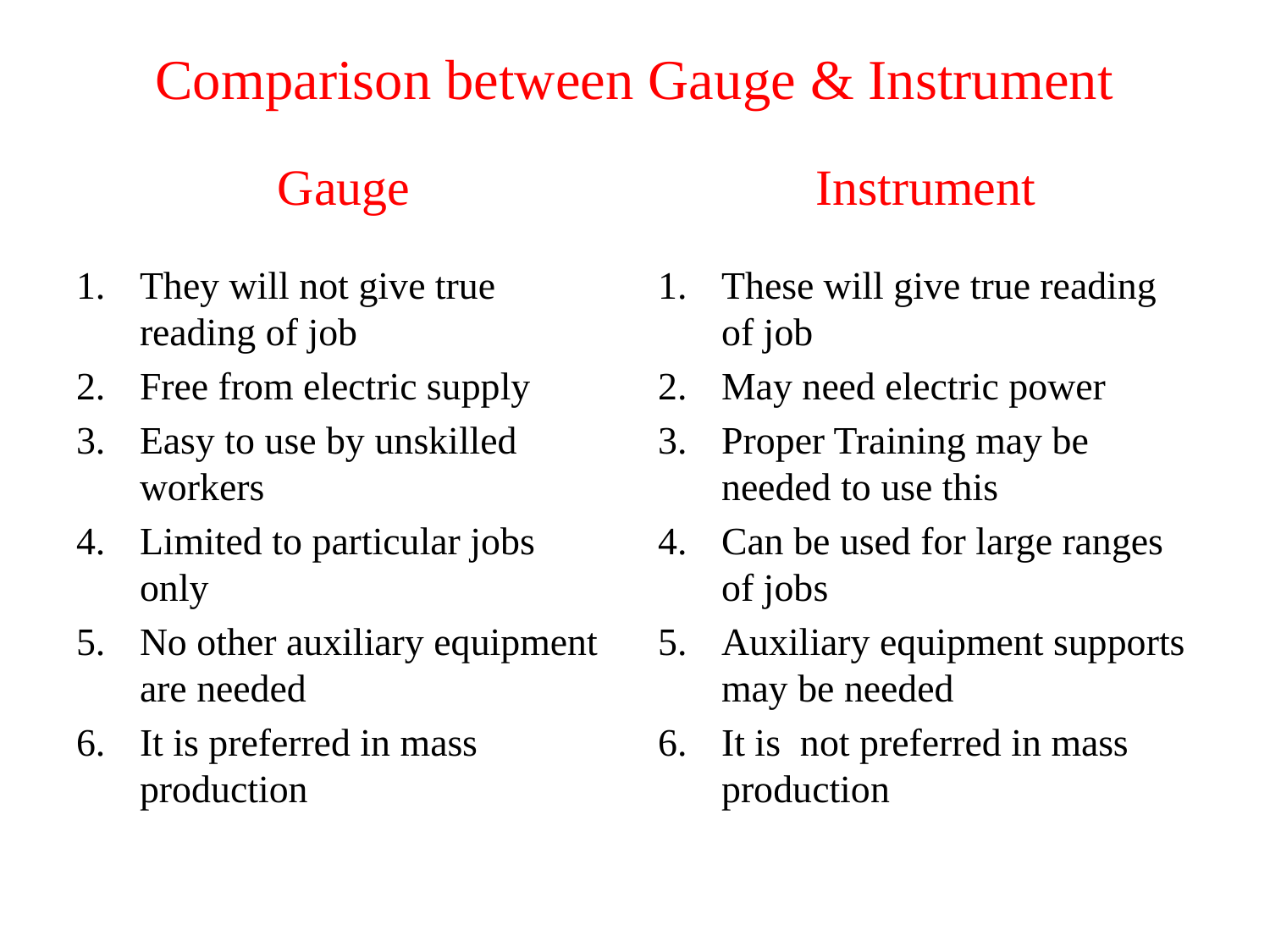

# Comparison between Gauge & Instrument
Gauge
Instrument
They will not give true reading of job
Free from electric supply
Easy to use by unskilled workers
Limited to particular jobs only
No other auxiliary equipment are needed
It is preferred in mass production
These will give true reading of job
May need electric power
Proper Training may be needed to use this
Can be used for large ranges of jobs
Auxiliary equipment supports may be needed
It is  not preferred in mass production